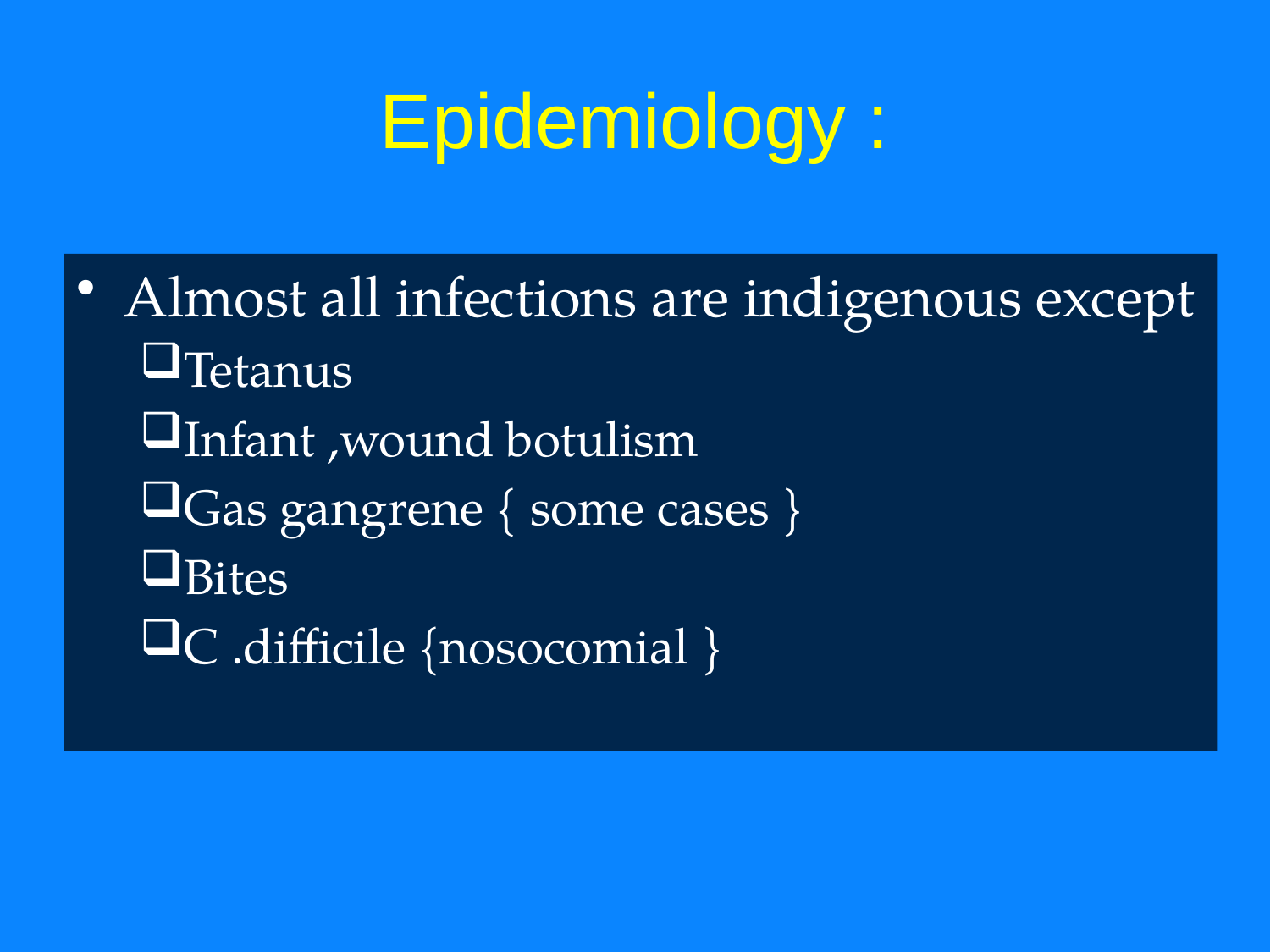

# Epidemiology :
Almost all infections are indigenous except
Tetanus
Infant ,wound botulism
Gas gangrene { some cases }
Bites
C .difficile {nosocomial }